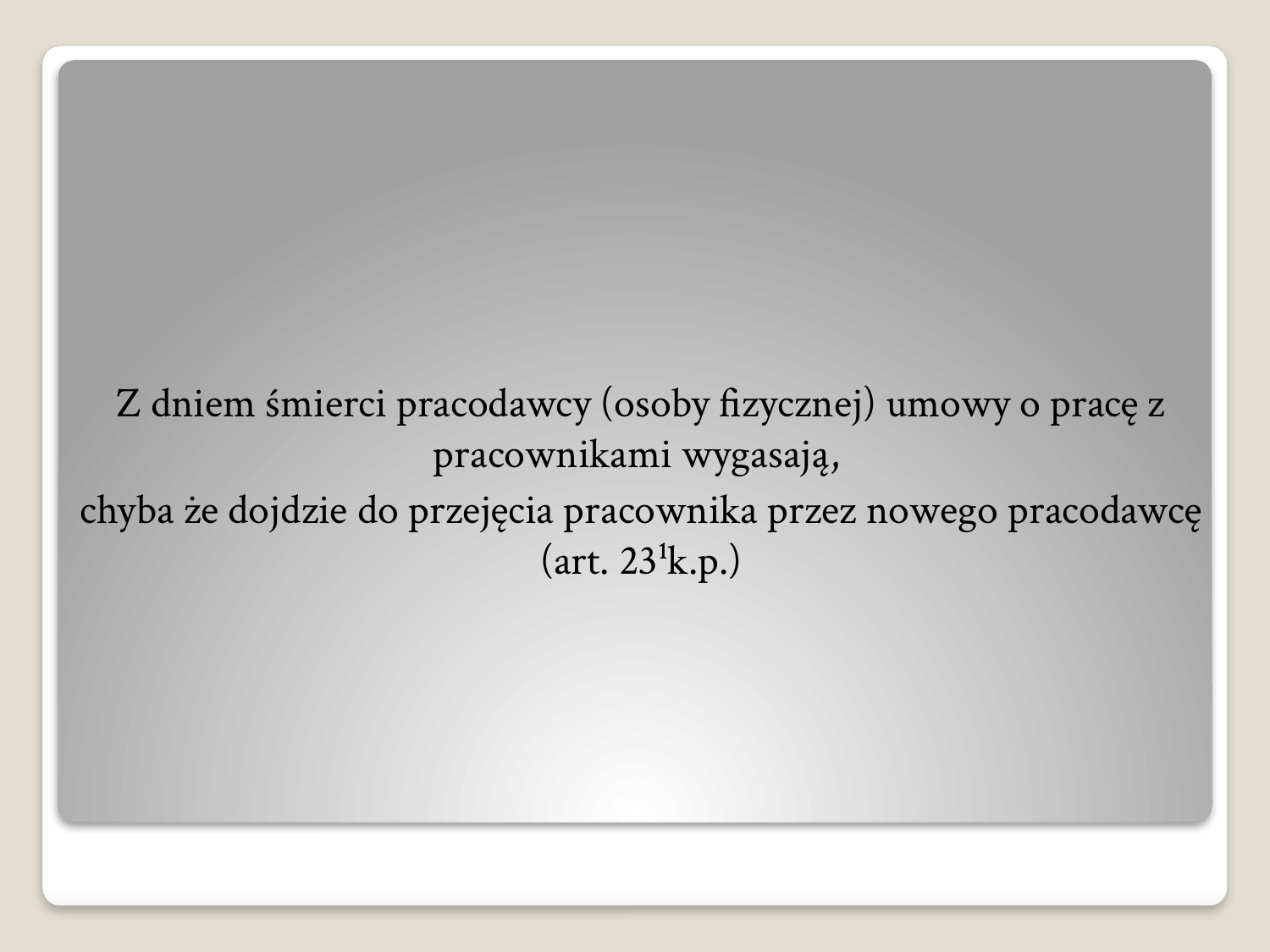

Z dniem śmierci pracodawcy (osoby fizycznej) umowy o pracę z pracownikami wygasają,
chyba że dojdzie do przejęcia pracownika przez nowego pracodawcę (art. 23¹k.p.)